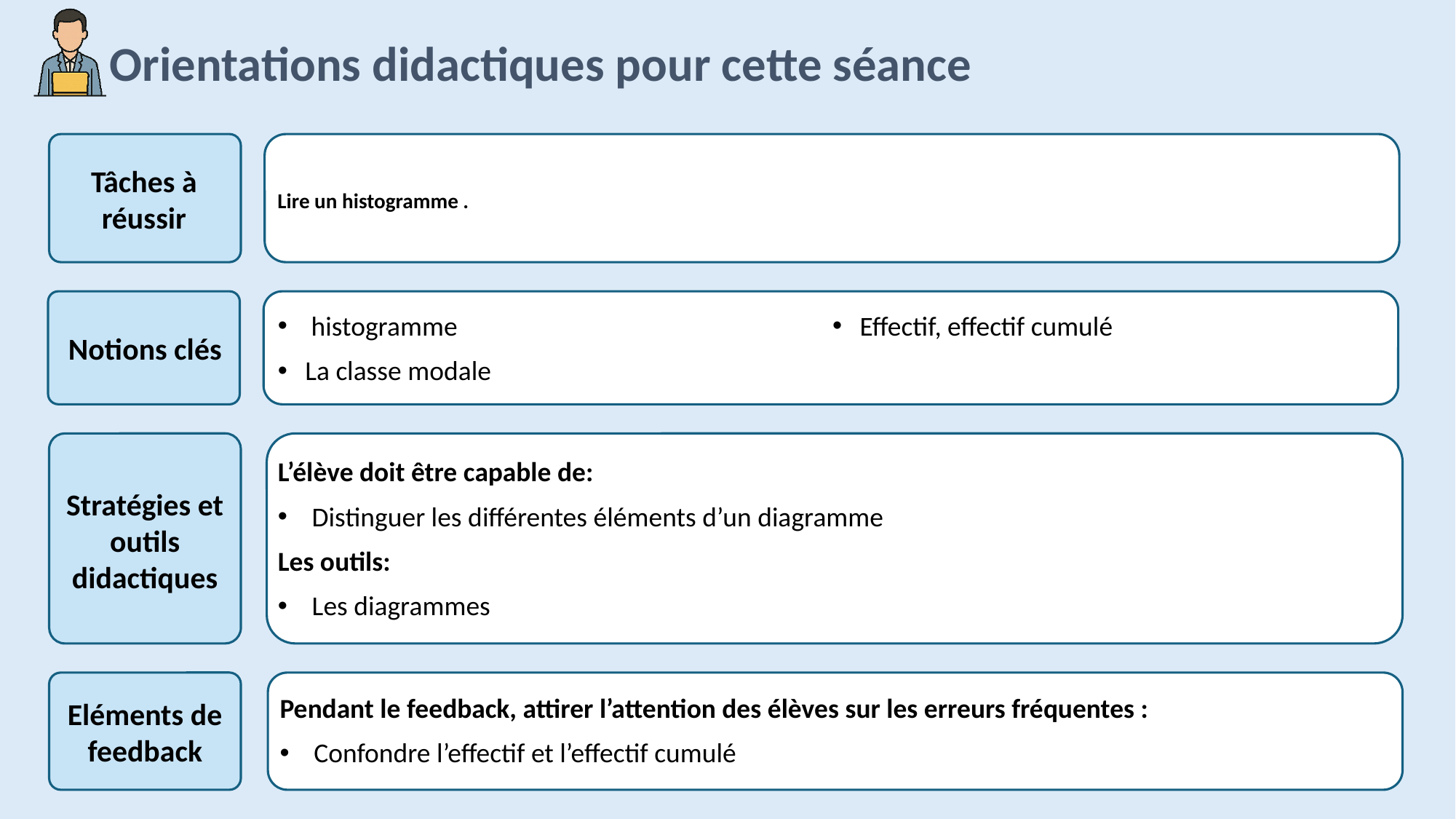

Lire un histogramme .
 histogramme
La classe modale
Effectif, effectif cumulé
L’élève doit être capable de:
Distinguer les différentes éléments d’un diagramme
Les outils:
Les diagrammes
Pendant le feedback, attirer l’attention des élèves sur les erreurs fréquentes :
Confondre l’effectif et l’effectif cumulé